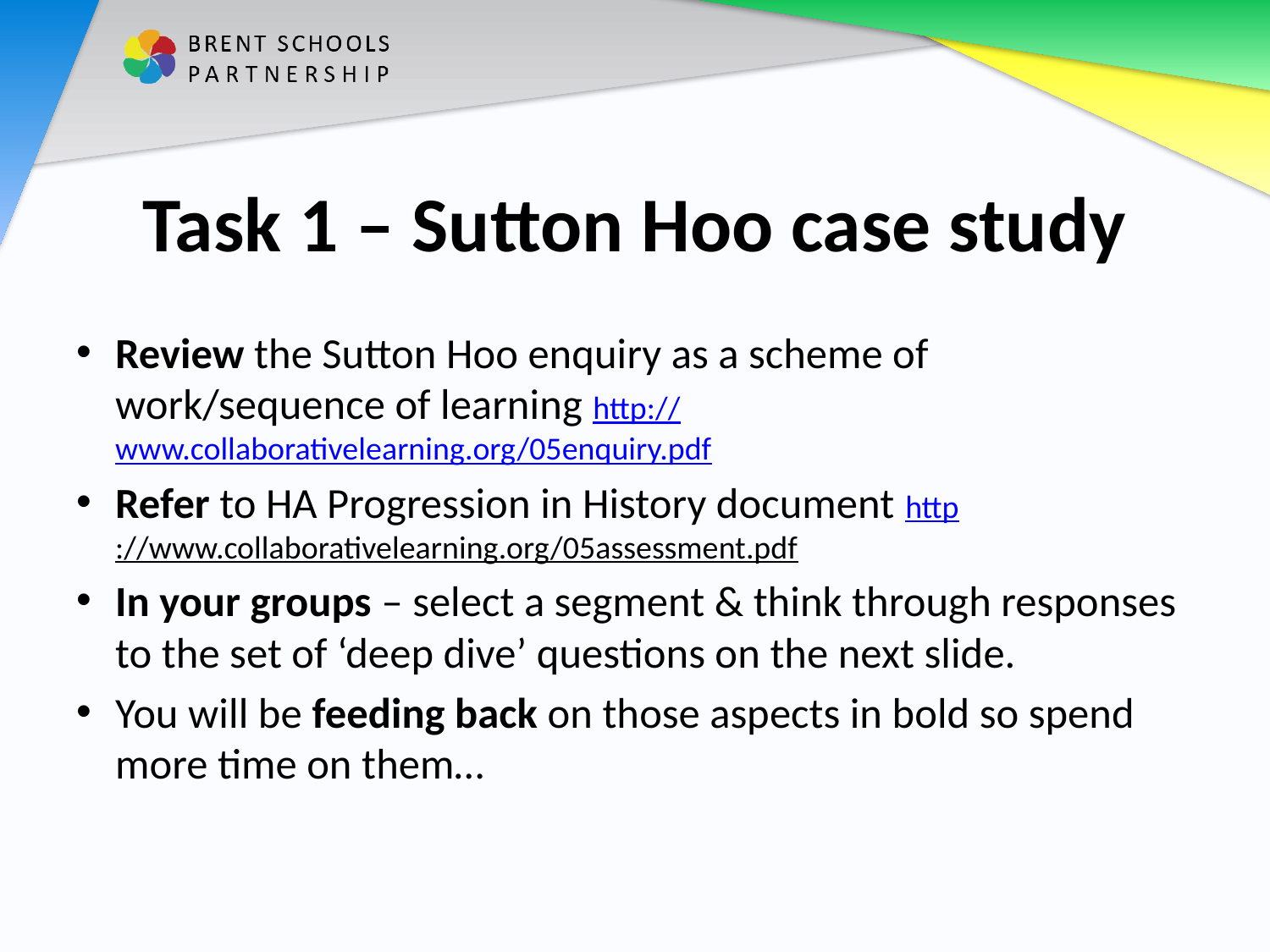

# Task 1 – Sutton Hoo case study
Review the Sutton Hoo enquiry as a scheme of work/sequence of learning http://www.collaborativelearning.org/05enquiry.pdf
Refer to HA Progression in History document http://www.collaborativelearning.org/05assessment.pdf
In your groups – select a segment & think through responses to the set of ‘deep dive’ questions on the next slide.
You will be feeding back on those aspects in bold so spend more time on them…